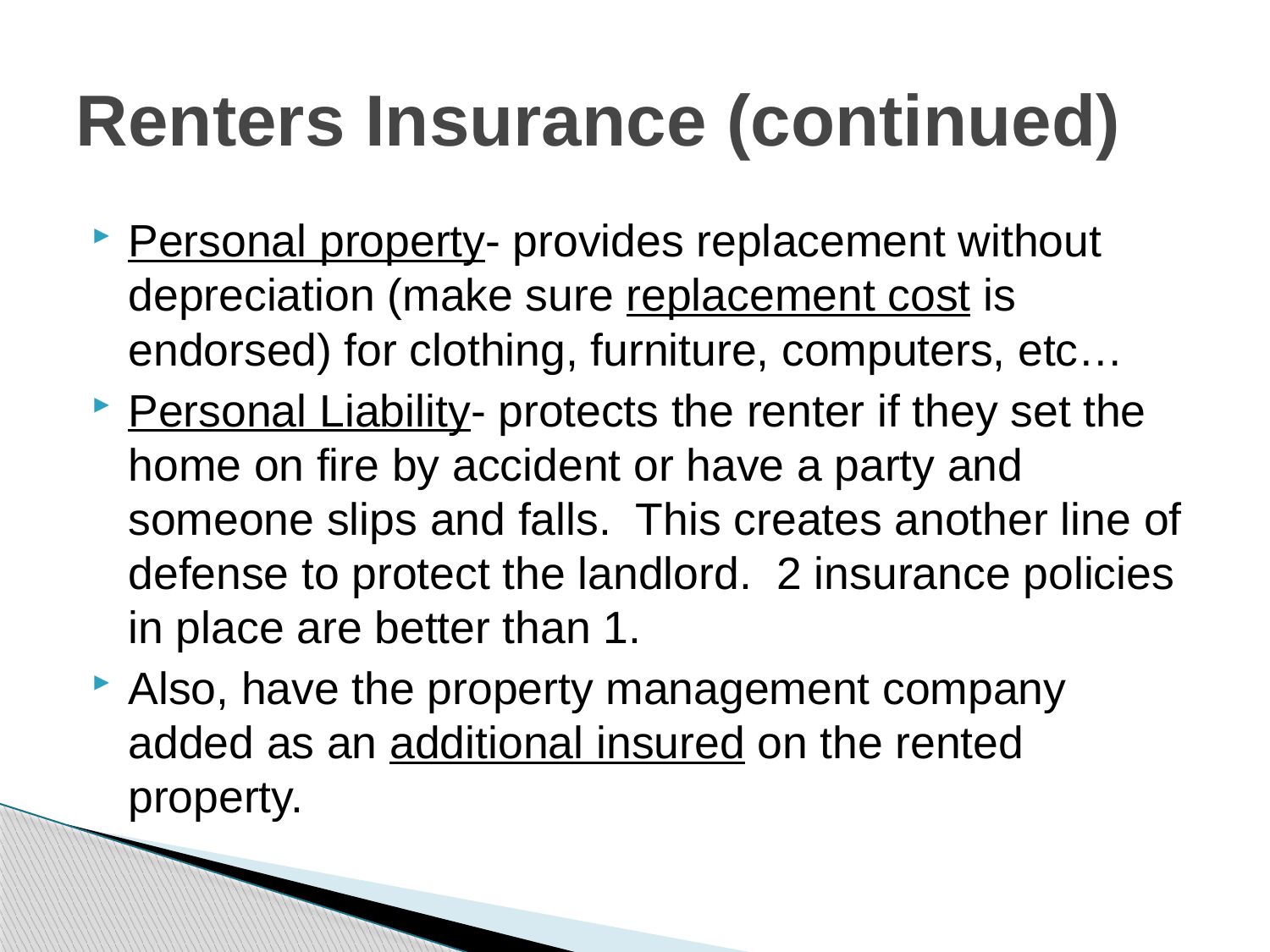

# Renters Insurance (continued)
Personal property- provides replacement without depreciation (make sure replacement cost is endorsed) for clothing, furniture, computers, etc…
Personal Liability- protects the renter if they set the home on fire by accident or have a party and someone slips and falls.  This creates another line of defense to protect the landlord.  2 insurance policies in place are better than 1.
Also, have the property management company added as an additional insured on the rented property.